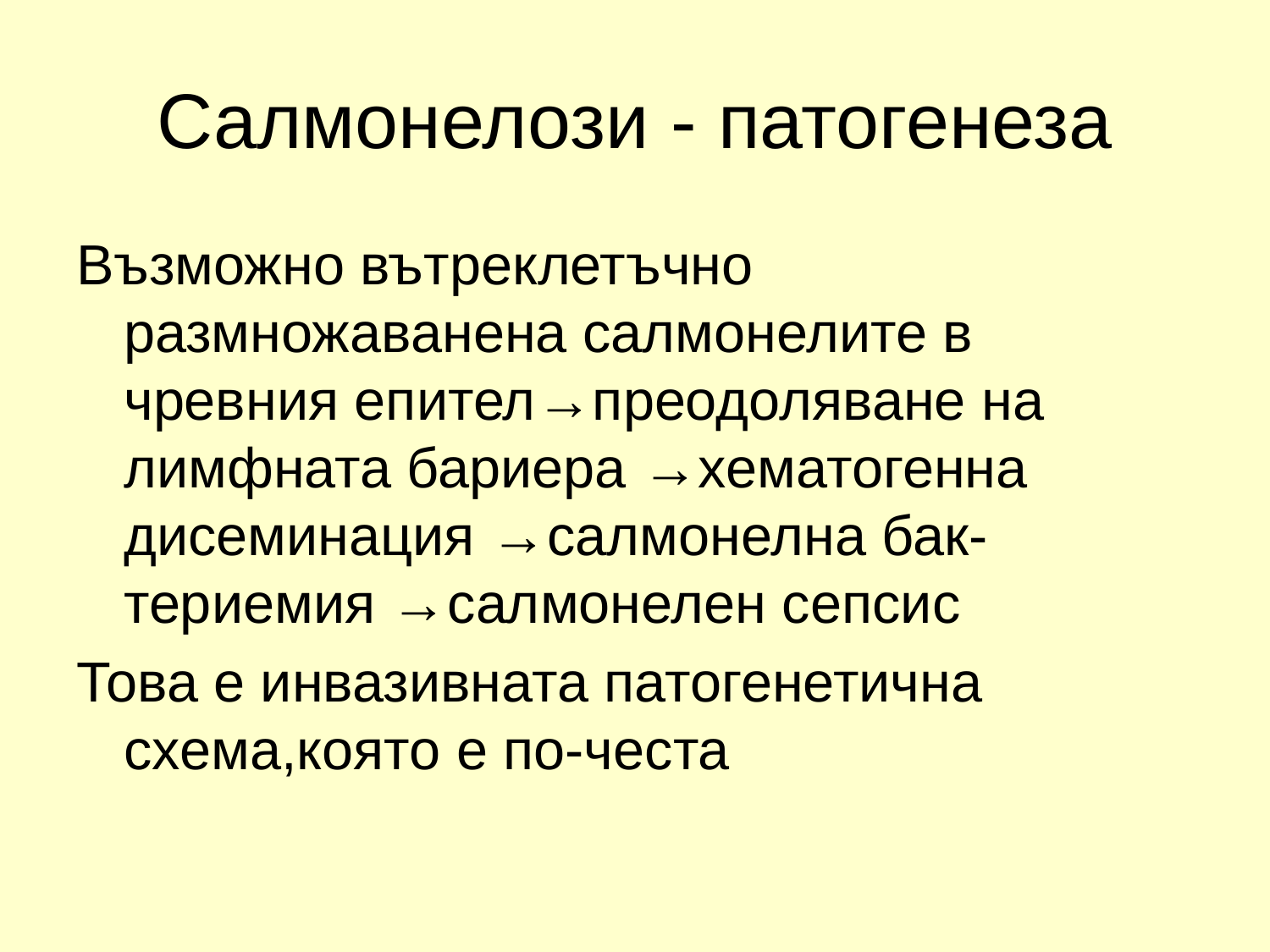

# Салмонелози - патогенеза
Възможно вътреклетъчно размножаванена салмонелите в чревния епител→преодоляване на лимфната бариера →хематогенна дисеминация →салмонелна бак-териемия →салмонелен сепсис
Това е инвазивната патогенетична схема,която е по-честа